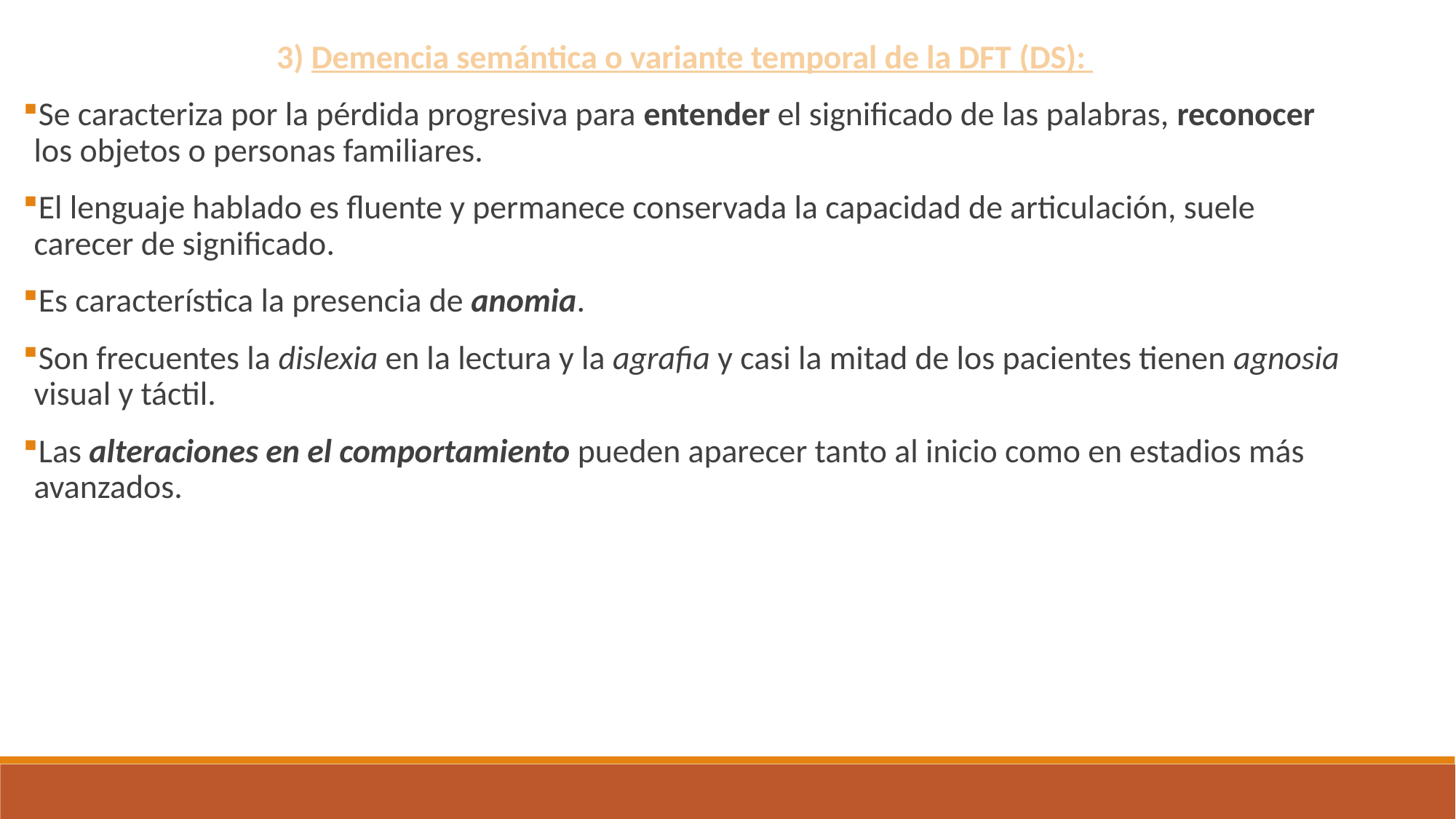

3) Demencia semántica o variante temporal de la DFT (DS):
Se caracteriza por la pérdida progresiva para entender el significado de las palabras, reconocer los objetos o personas familiares.
El lenguaje hablado es fluente y permanece conservada la capacidad de articulación, suele carecer de significado.
Es característica la presencia de anomia.
Son frecuentes la dislexia en la lectura y la agrafia y casi la mitad de los pacientes tienen agnosia visual y táctil.
Las alteraciones en el comportamiento pueden aparecer tanto al inicio como en estadios más avanzados.